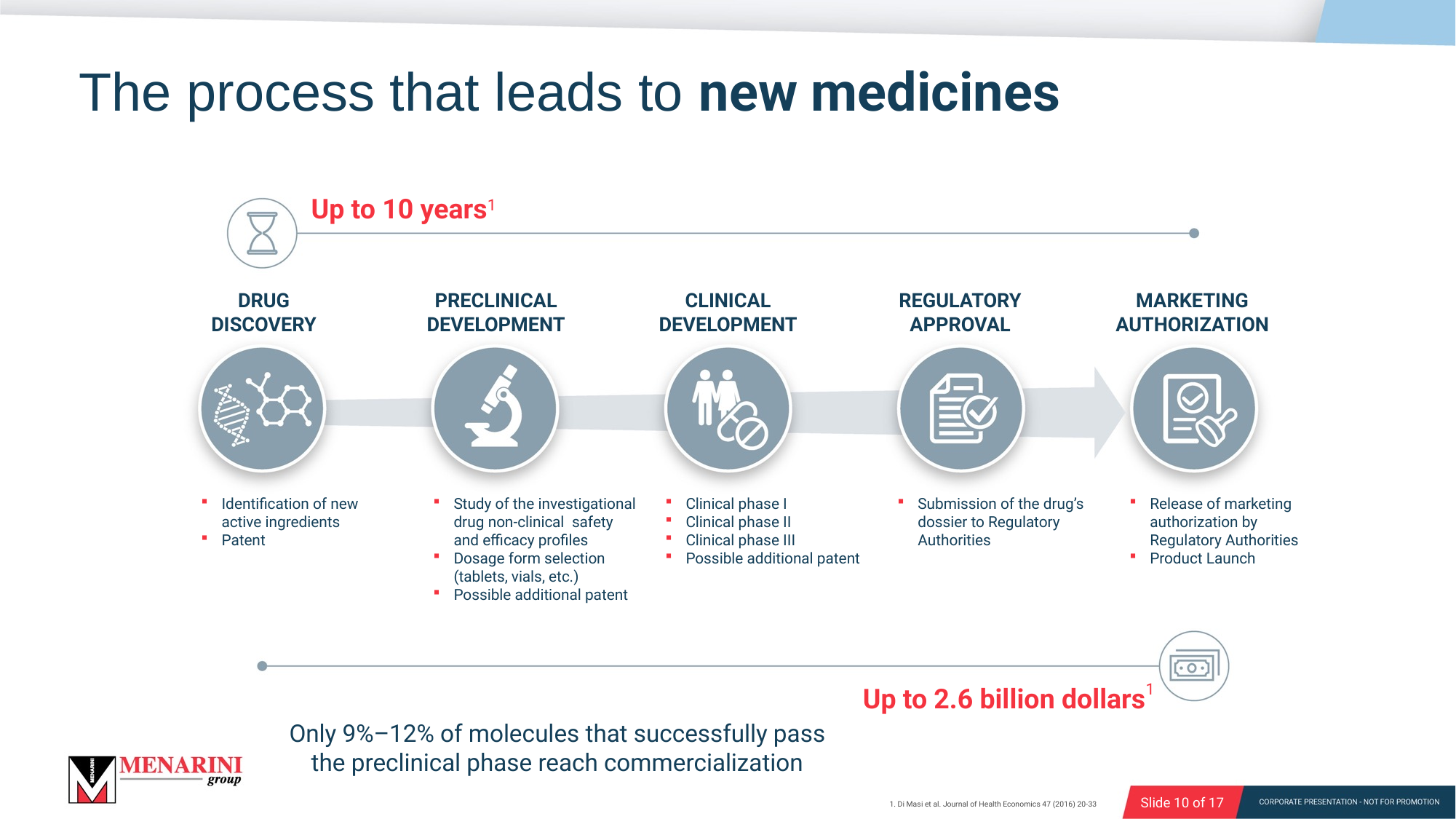

The process that leads to new medicines
Up to 10 years1
DRUG
DISCOVERY
PRECLINICAL
DEVELOPMENT
CLINICAL
DEVELOPMENT
REGULATORY
APPROVAL
MARKETING
AUTHORIZATION
Identification of new
active ingredients
Patent
Study of the investigational drug non-clinical  safety and efficacy profiles
Dosage form selection (tablets, vials, etc.)
Possible additional patent
Clinical phase I
Clinical phase II
Clinical phase III
Possible additional patent
Submission of the drug’s dossier to Regulatory Authorities
Release of marketing authorization by Regulatory Authorities
Product Launch
Up to 2.6 billion dollars1
Only 9%–12% of molecules that successfully pass the preclinical phase reach commercialization
Slide 10 of 17
1. Di Masi et al. Journal of Health Economics 47 (2016) 20-33